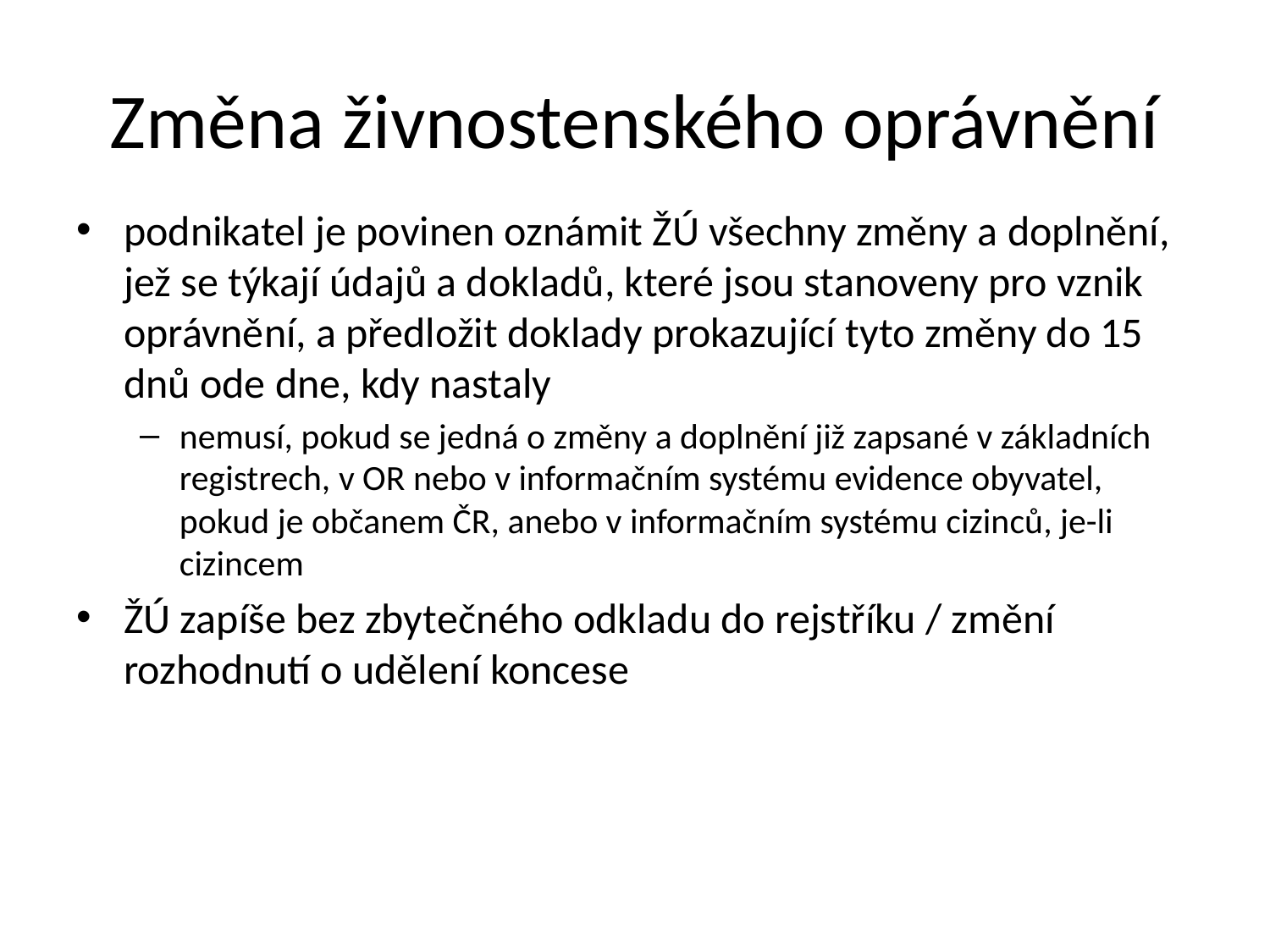

# Změna živnostenského oprávnění
podnikatel je povinen oznámit ŽÚ všechny změny a doplnění, jež se týkají údajů a dokladů, které jsou stanoveny pro vznik oprávnění, a předložit doklady prokazující tyto změny do 15 dnů ode dne, kdy nastaly
nemusí, pokud se jedná o změny a doplnění již zapsané v základních registrech, v OR nebo v informačním systému evidence obyvatel, pokud je občanem ČR, anebo v informačním systému cizinců, je-li cizincem
ŽÚ zapíše bez zbytečného odkladu do rejstříku / změní rozhodnutí o udělení koncese